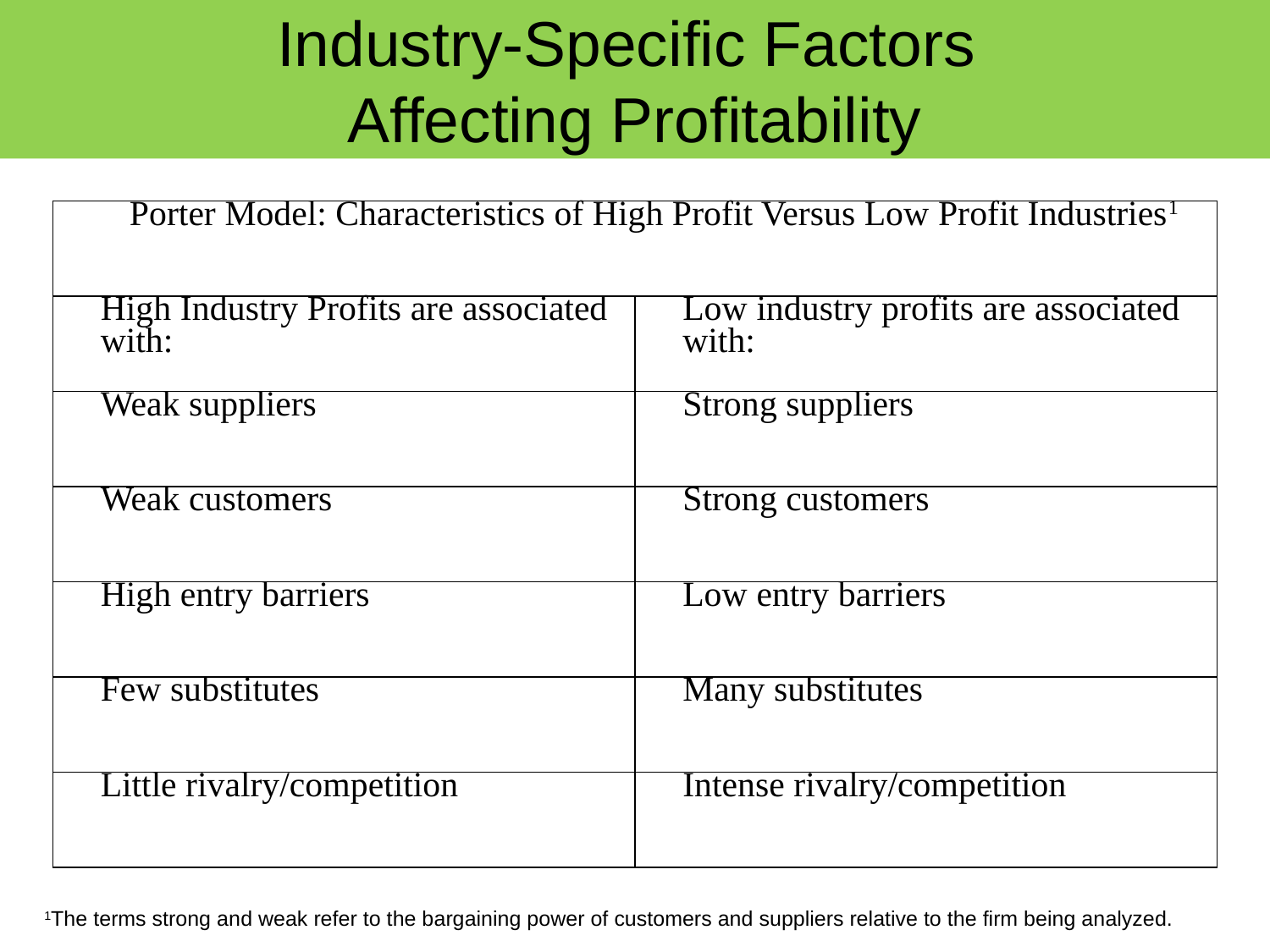

# Industry-Specific Factors Affecting Profitability
| Porter Model: Characteristics of High Profit Versus Low Profit Industries1 |  |
| --- | --- |
| High Industry Profits are associated with: | Low industry profits are associated with: |
| Weak suppliers | Strong suppliers |
| Weak customers | Strong customers |
| High entry barriers | Low entry barriers |
| Few substitutes | Many substitutes |
| Little rivalry/competition | Intense rivalry/competition |
1The terms strong and weak refer to the bargaining power of customers and suppliers relative to the firm being analyzed.